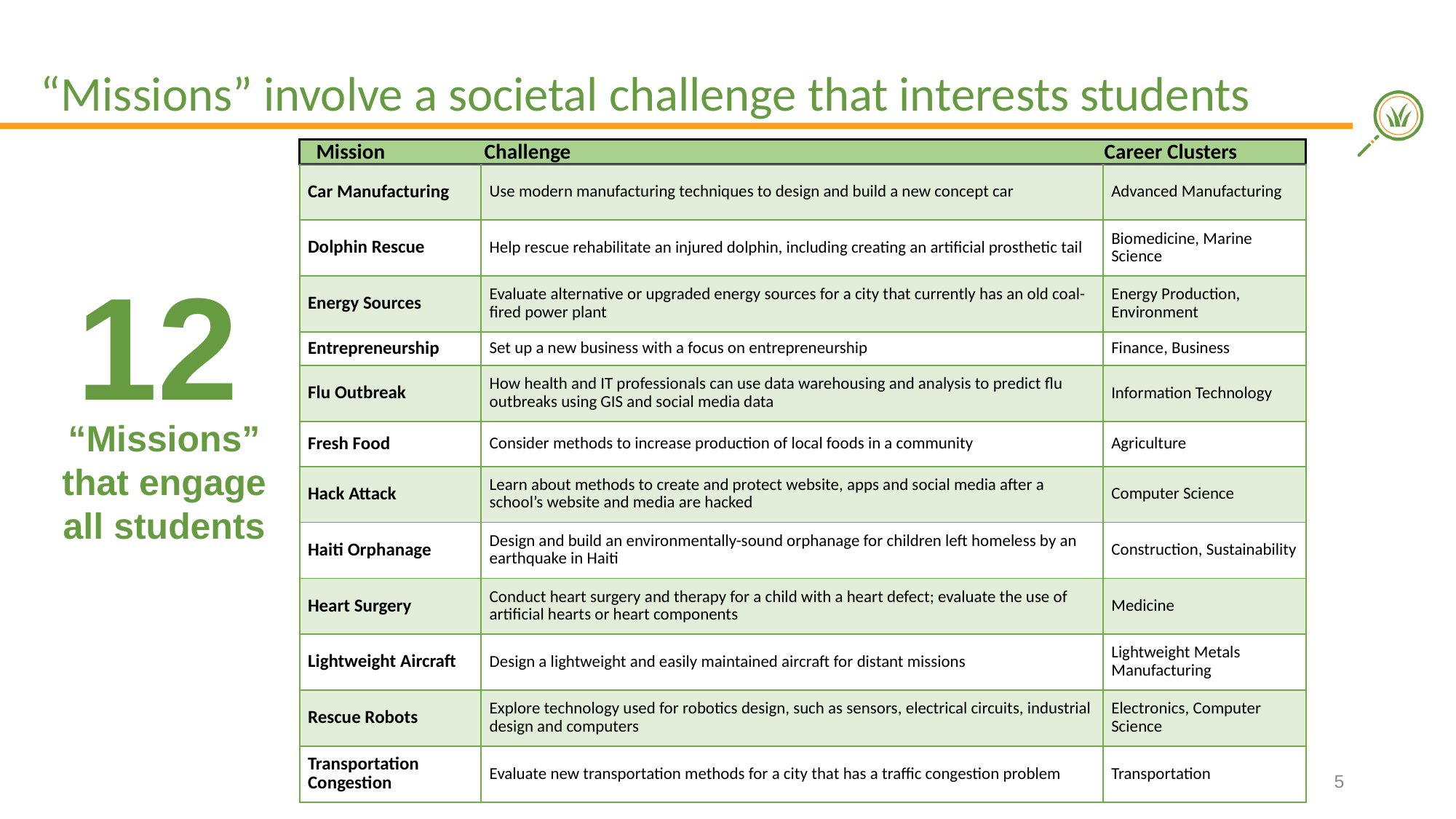

# “Missions” involve a societal challenge that interests students
   Mission                     Challenge                                                                                                                 Career Clusters

| Car Manufacturing | Use modern manufacturing techniques to design and build a new concept car | Advanced Manufacturing |
| --- | --- | --- |
| Dolphin Rescue | Help rescue rehabilitate an injured dolphin, including creating an artificial prosthetic tail | Biomedicine, Marine Science |
| Energy Sources | Evaluate alternative or upgraded energy sources for a city that currently has an old coal-fired power plant | Energy Production, Environment |
| Entrepreneurship | Set up a new business with a focus on entrepreneurship | Finance, Business |
| Flu Outbreak | How health and IT professionals can use data warehousing and analysis to predict flu outbreaks using GIS and social media data | Information Technology |
| Fresh Food | Consider methods to increase production of local foods in a community | Agriculture |
| Hack Attack | Learn about methods to create and protect website, apps and social media after a school’s website and media are hacked | Computer Science |
| Haiti Orphanage | Design and build an environmentally-sound orphanage for children left homeless by an earthquake in Haiti | Construction, Sustainability |
| Heart Surgery | Conduct heart surgery and therapy for a child with a heart defect; evaluate the use of artificial hearts or heart components | Medicine |
| Lightweight Aircraft | Design a lightweight and easily maintained aircraft for distant missions | Lightweight Metals Manufacturing |
| Rescue Robots | Explore technology used for robotics design, such as sensors, electrical circuits, industrial design and computers | Electronics, Computer Science |
| Transportation Congestion | Evaluate new transportation methods for a city that has a traffic congestion problem | Transportation |
12
“Missions” that engage all students
5